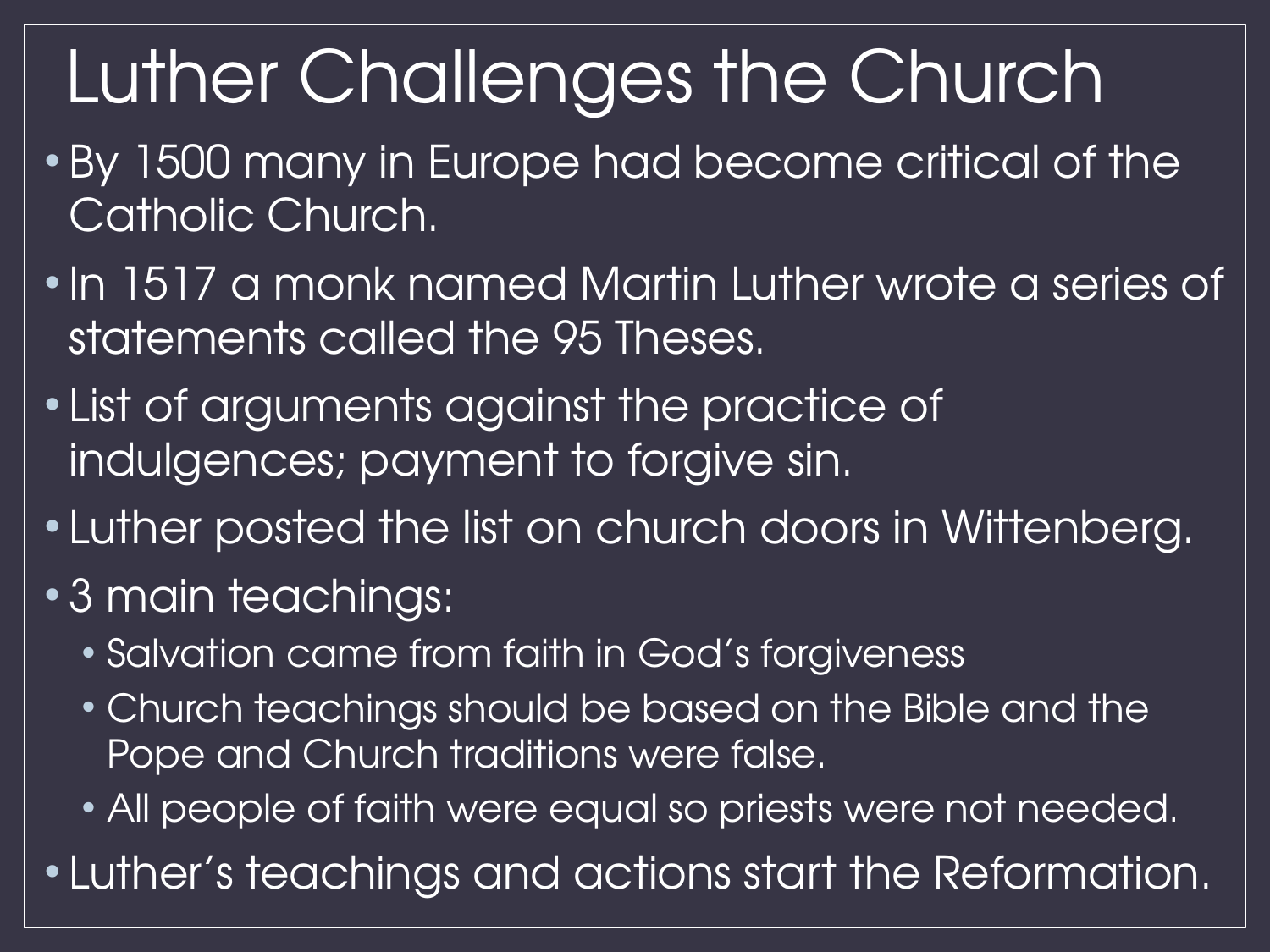

# Luther Challenges the Church
By 1500 many in Europe had become critical of the Catholic Church.
In 1517 a monk named Martin Luther wrote a series of statements called the 95 Theses.
List of arguments against the practice of  indulgences; payment to forgive sin.
Luther posted the list on church doors in Wittenberg.
3 main teachings:
Salvation came from faith in God’s forgiveness
Church teachings should be based on the Bible and the Pope and Church traditions were false.
All people of faith were equal so priests were not needed.
Luther’s teachings and actions start the Reformation.